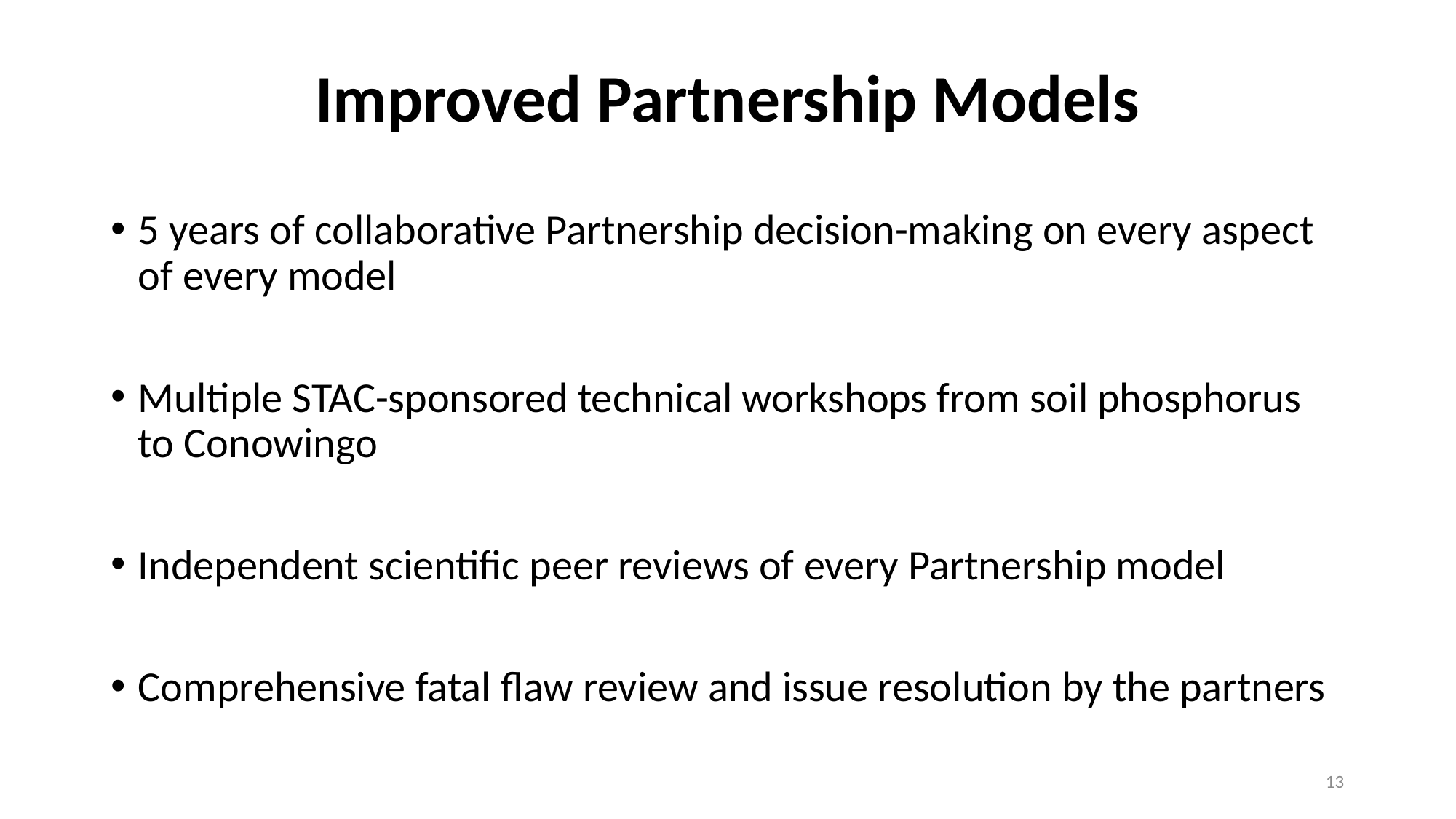

# Improved Partnership Models
5 years of collaborative Partnership decision-making on every aspect of every model

Multiple STAC-sponsored technical workshops from soil phosphorus to Conowingo

Independent scientific peer reviews of every Partnership model

Comprehensive fatal flaw review and issue resolution by the partners

13